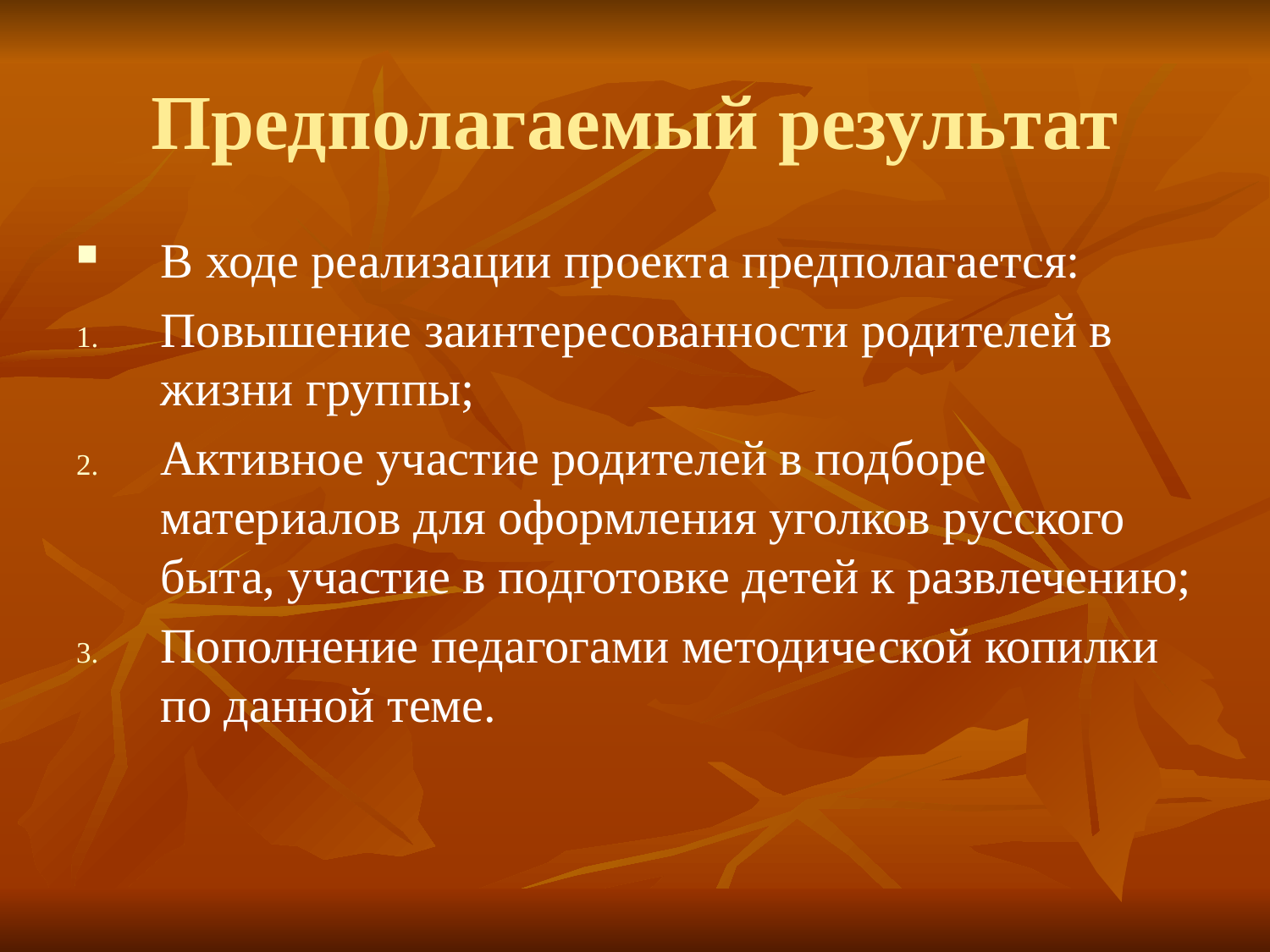

# Предполагаемый результат
В ходе реализации проекта предполагается:
Повышение заинтересованности родителей в жизни группы;
Активное участие родителей в подборе материалов для оформления уголков русского быта, участие в подготовке детей к развлечению;
Пополнение педагогами методической копилки по данной теме.